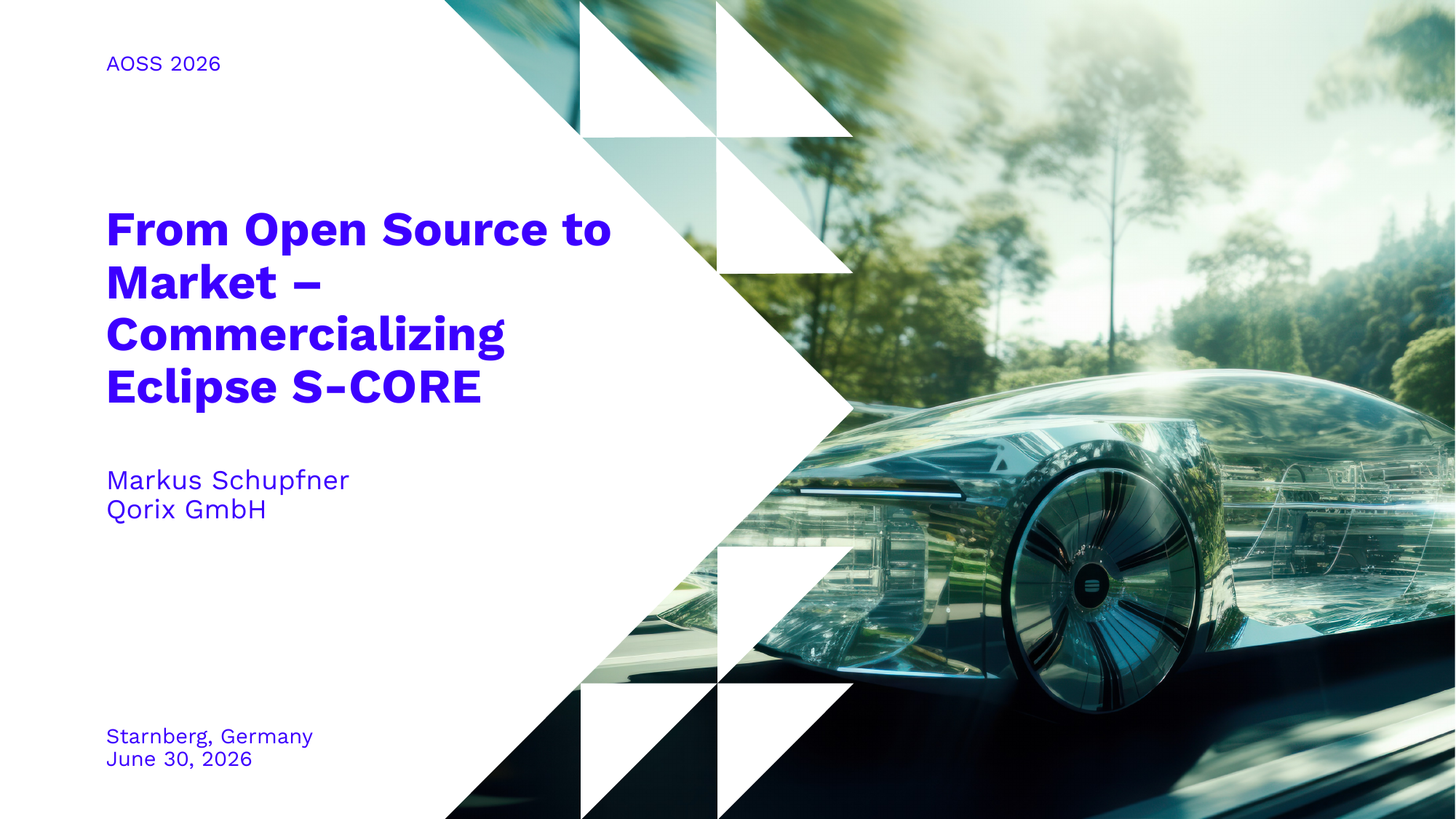

AOSS 2026
# From Open Source to Market – Commercializing Eclipse S-CORE Markus Schupfner Qorix GmbH
Starnberg, Germany
June 30, 2026